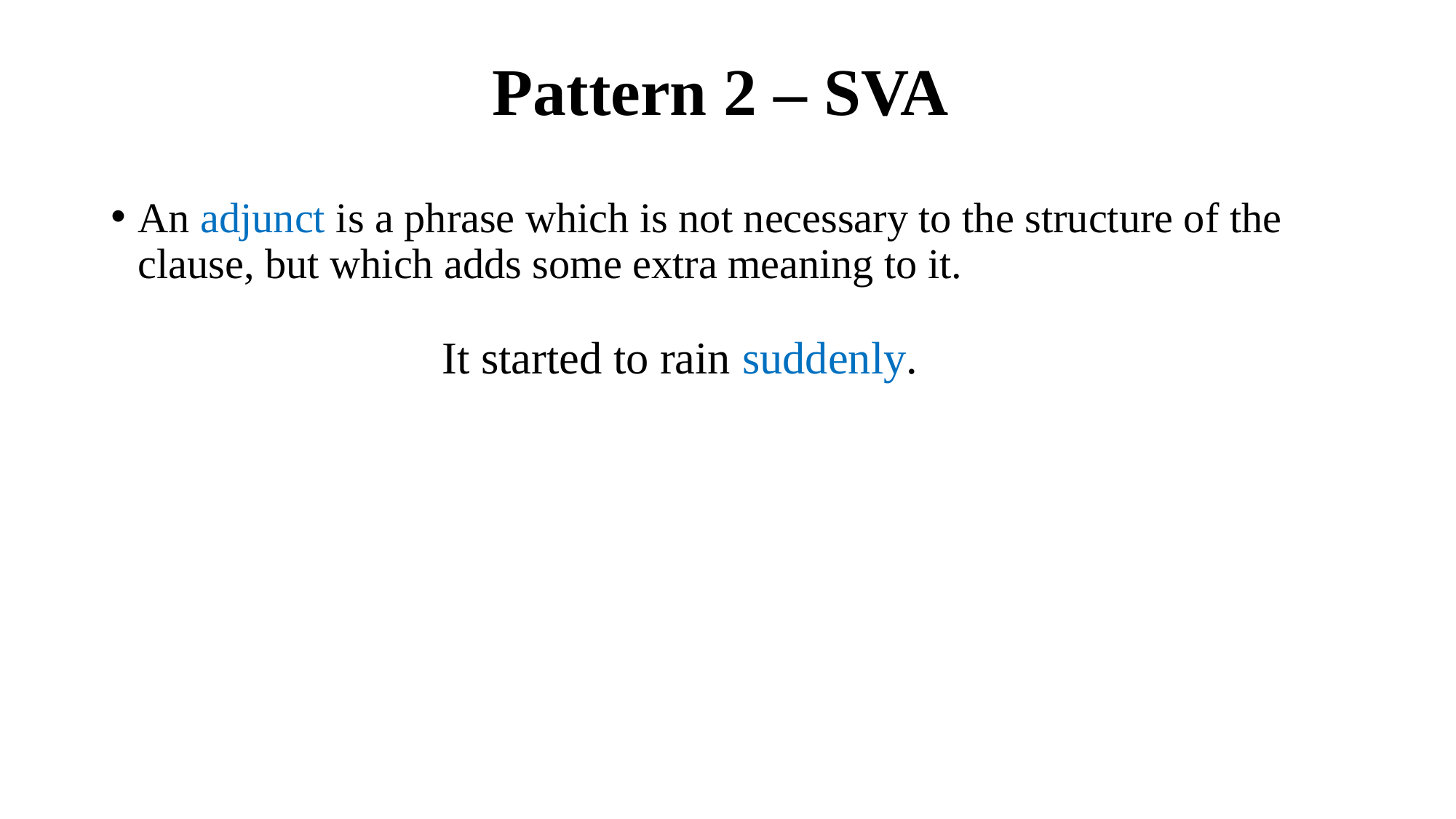

# Pattern 2 – SVA
An adjunct is a phrase which is not necessary to the structure of the clause, but which adds some extra meaning to it.

It started to rain suddenly.